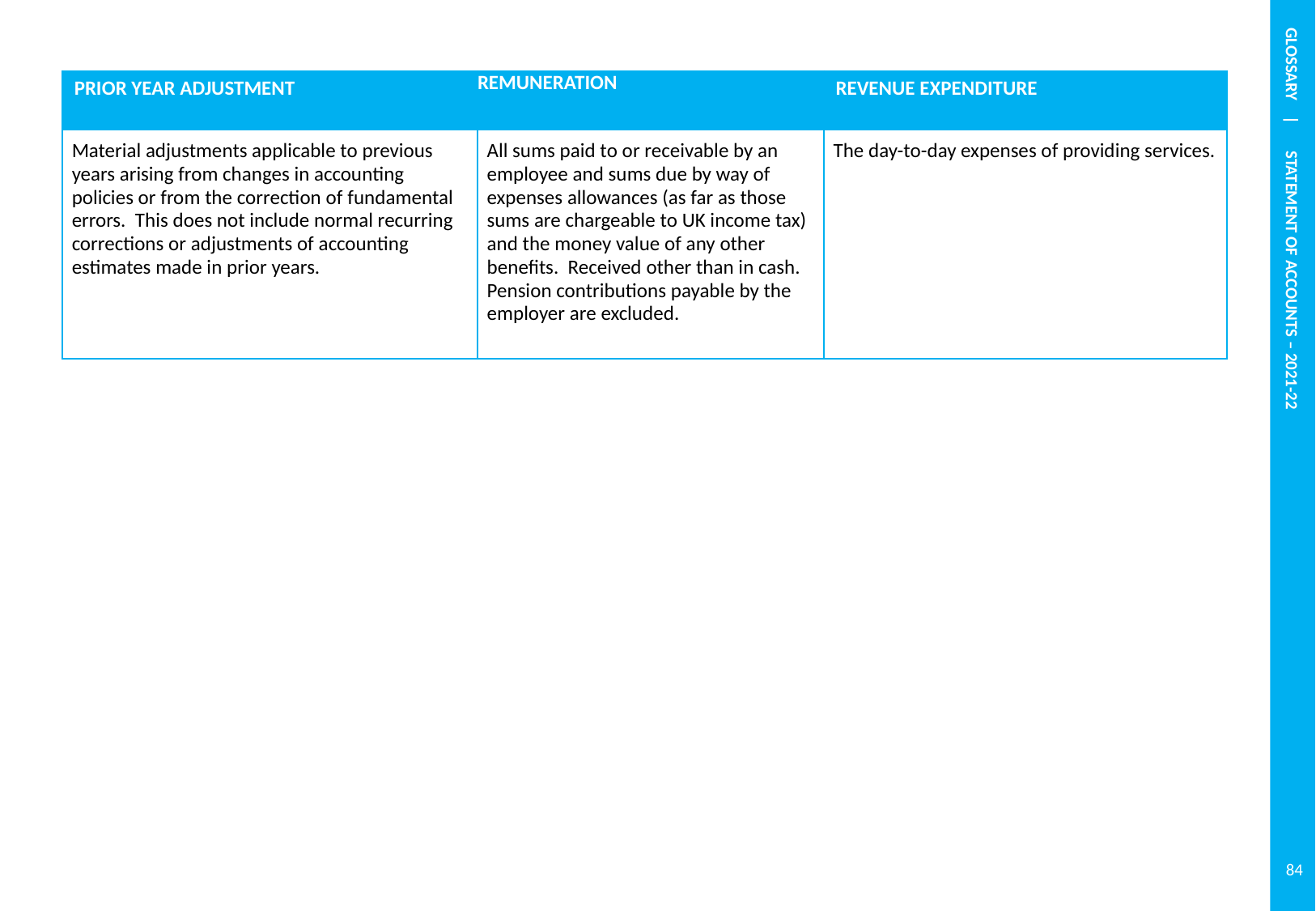

GLOSSARY   |       STATEMENT OF ACCOUNTS – 2021-22
| PRIOR YEAR ADJUSTMENT | REMUNERATION | REVENUE EXPENDITURE |
| --- | --- | --- |
| Material adjustments applicable to previous years arising from changes in accounting policies or from the correction of fundamental errors. This does not include normal recurring corrections or adjustments of accounting estimates made in prior years. | All sums paid to or receivable by an employee and sums due by way of expenses allowances (as far as those sums are chargeable to UK income tax) and the money value of any other benefits. Received other than in cash. Pension contributions payable by the employer are excluded. | The day-to-day expenses of providing services. |
84